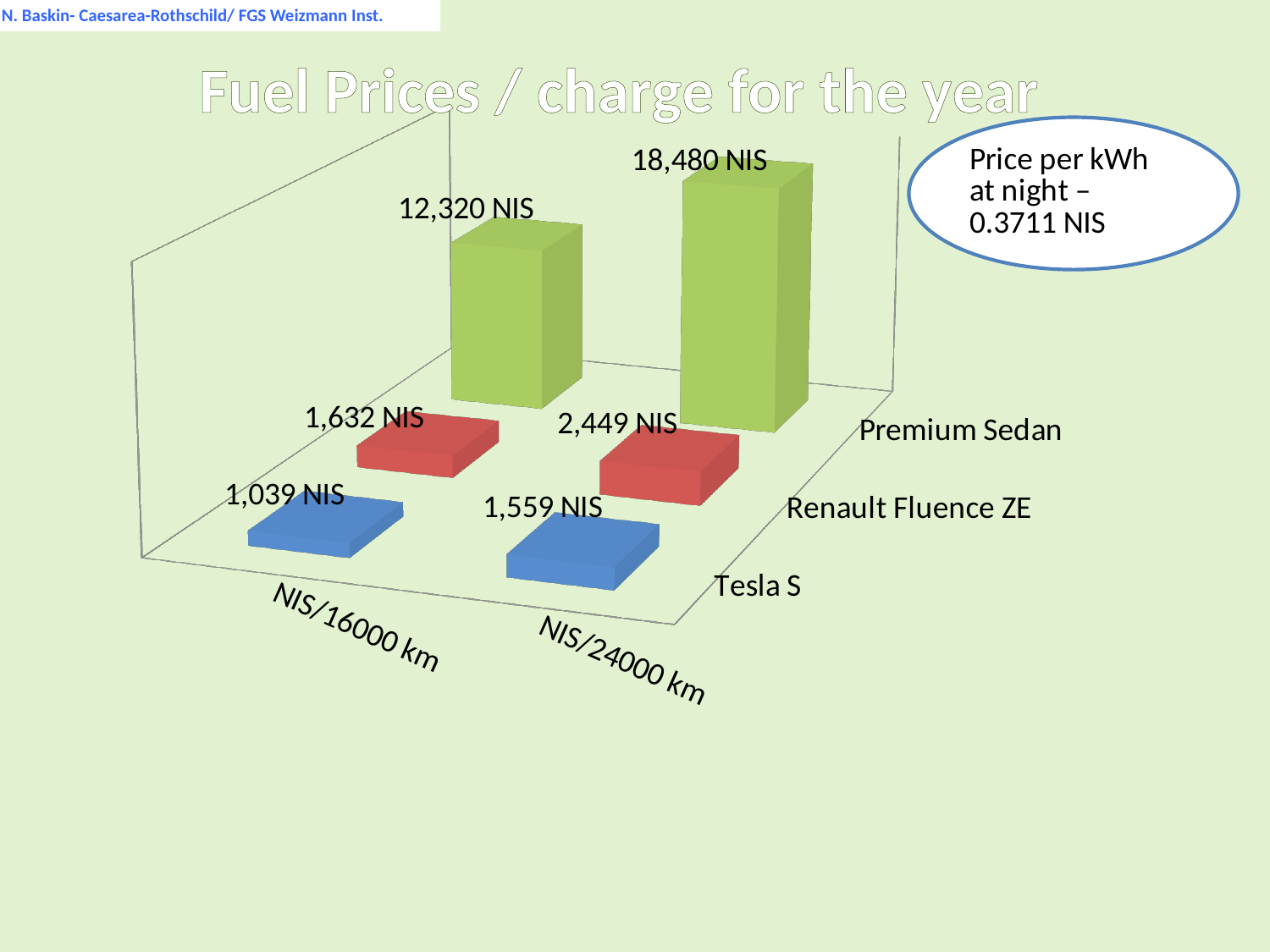

© N. Baskin- Caesarea-Rothschild/ FGS Weizmann Inst.

[unsupported chart]